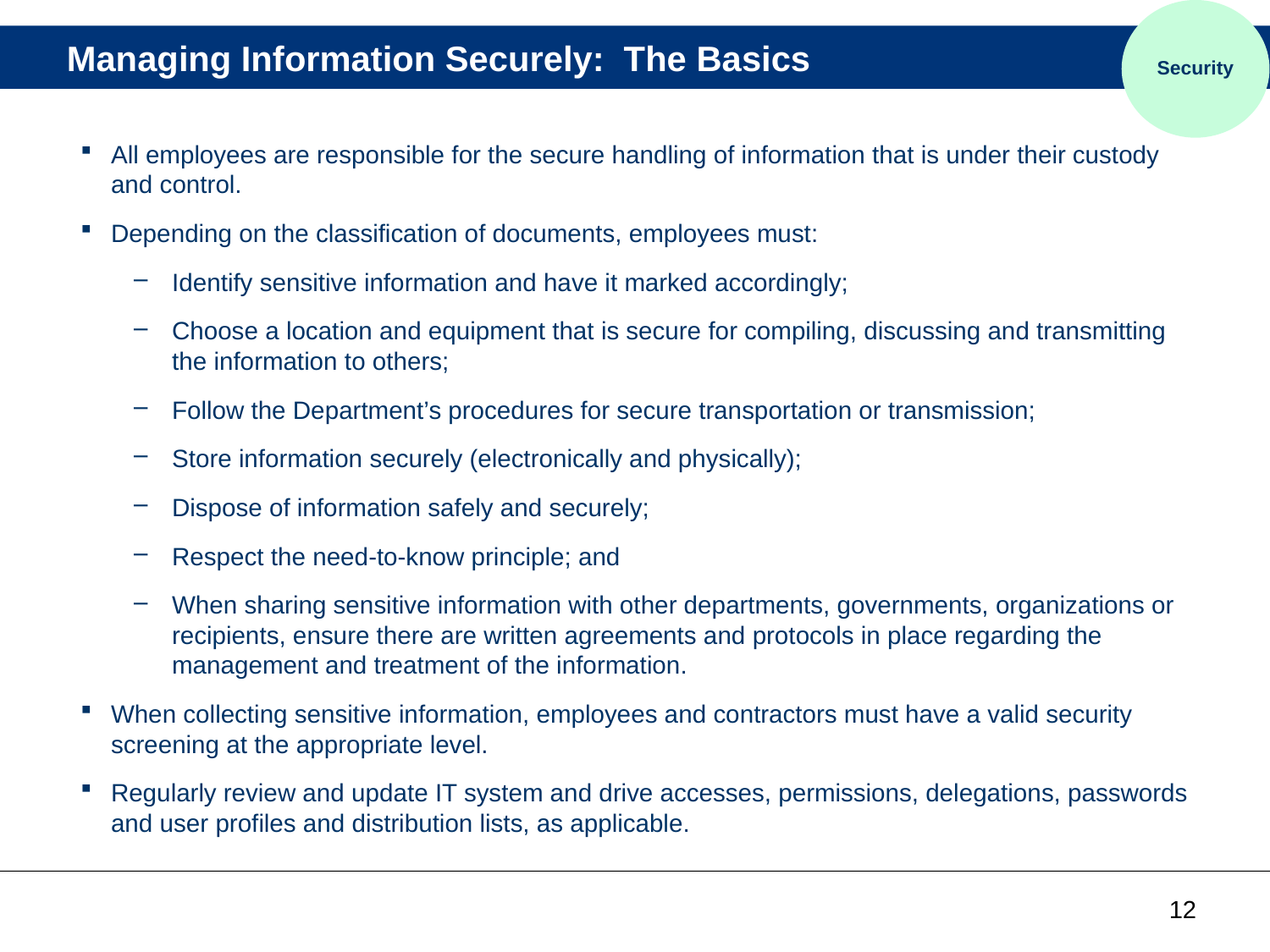

Security
# Managing Information Securely:  The Basics
All employees are responsible for the secure handling of information that is under their custody and control.
Depending on the classification of documents, employees must:
Identify sensitive information and have it marked accordingly;
Choose a location and equipment that is secure for compiling, discussing and transmitting the information to others;
Follow the Department’s procedures for secure transportation or transmission;
Store information securely (electronically and physically);
Dispose of information safely and securely;
Respect the need-to-know principle; and
When sharing sensitive information with other departments, governments, organizations or recipients, ensure there are written agreements and protocols in place regarding the management and treatment of the information.
When collecting sensitive information, employees and contractors must have a valid security screening at the appropriate level.
Regularly review and update IT system and drive accesses, permissions, delegations, passwords and user profiles and distribution lists, as applicable.